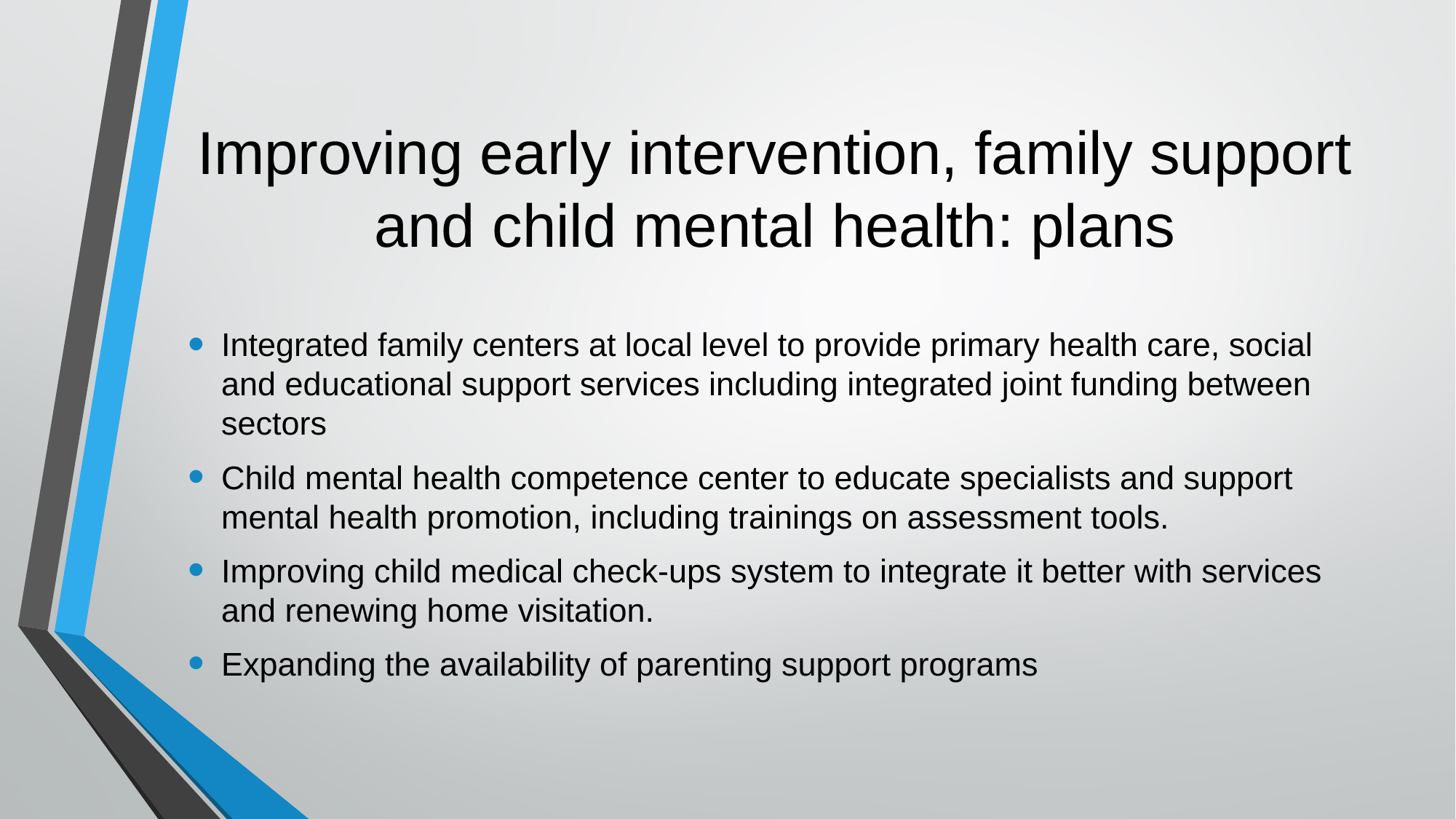

# Improving early intervention, family support and child mental health: plans
Integrated family centers at local level to provide primary health care, social and educational support services including integrated joint funding between sectors
Child mental health competence center to educate specialists and support mental health promotion, including trainings on assessment tools.
Improving child medical check-ups system to integrate it better with services and renewing home visitation.
Expanding the availability of parenting support programs